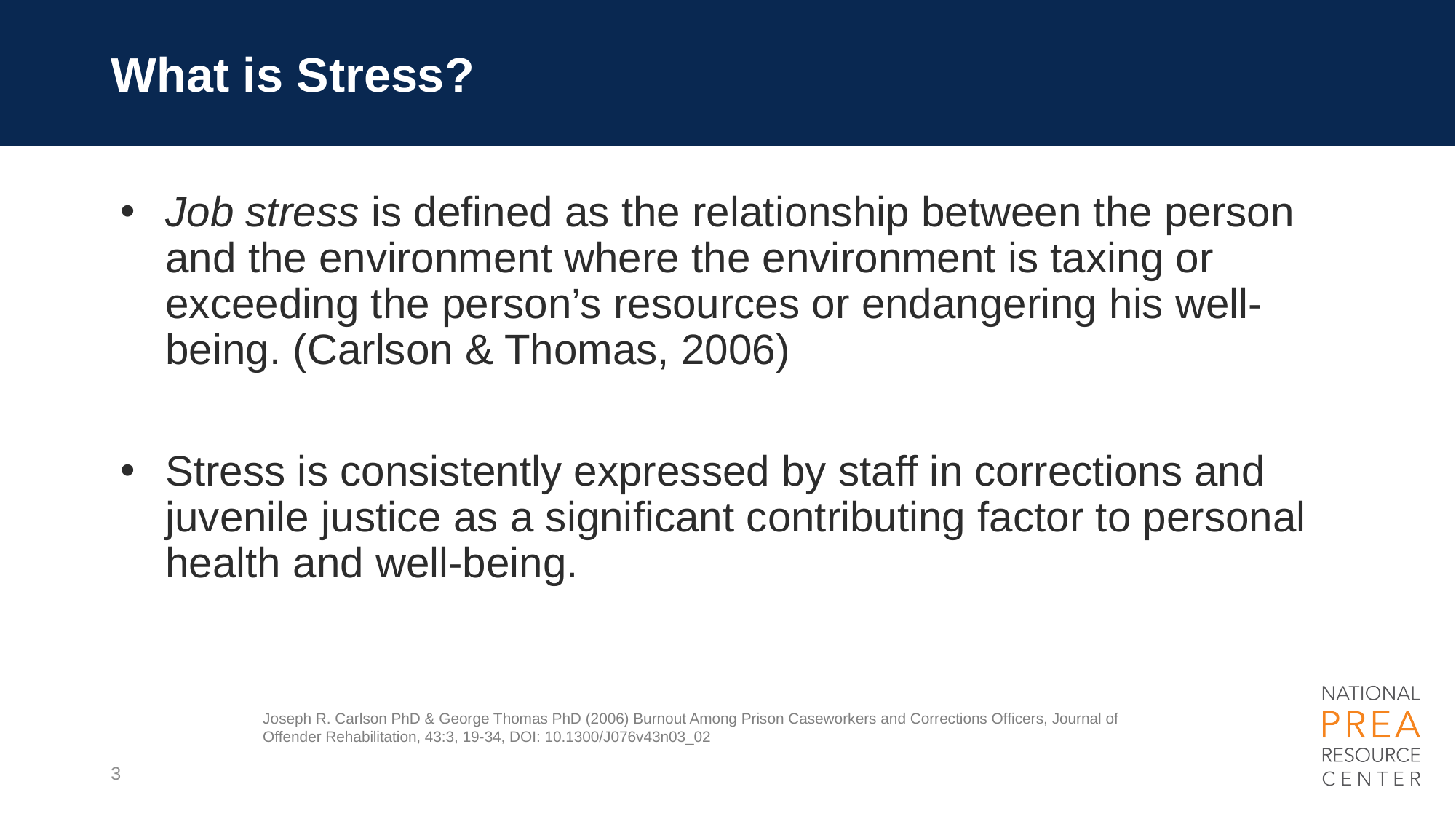

# What is Stress?
Job stress is defined as the relationship between the person and the environment where the environment is taxing or exceeding the person’s resources or endangering his well-being. (Carlson & Thomas, 2006)

Stress is consistently expressed by staff in corrections and juvenile justice as a significant contributing factor to personal health and well-being.
Joseph R. Carlson PhD & George Thomas PhD (2006) Burnout Among Prison Caseworkers and Corrections Officers, Journal of Offender Rehabilitation, 43:3, 19-34, DOI: 10.1300/J076v43n03_02
3